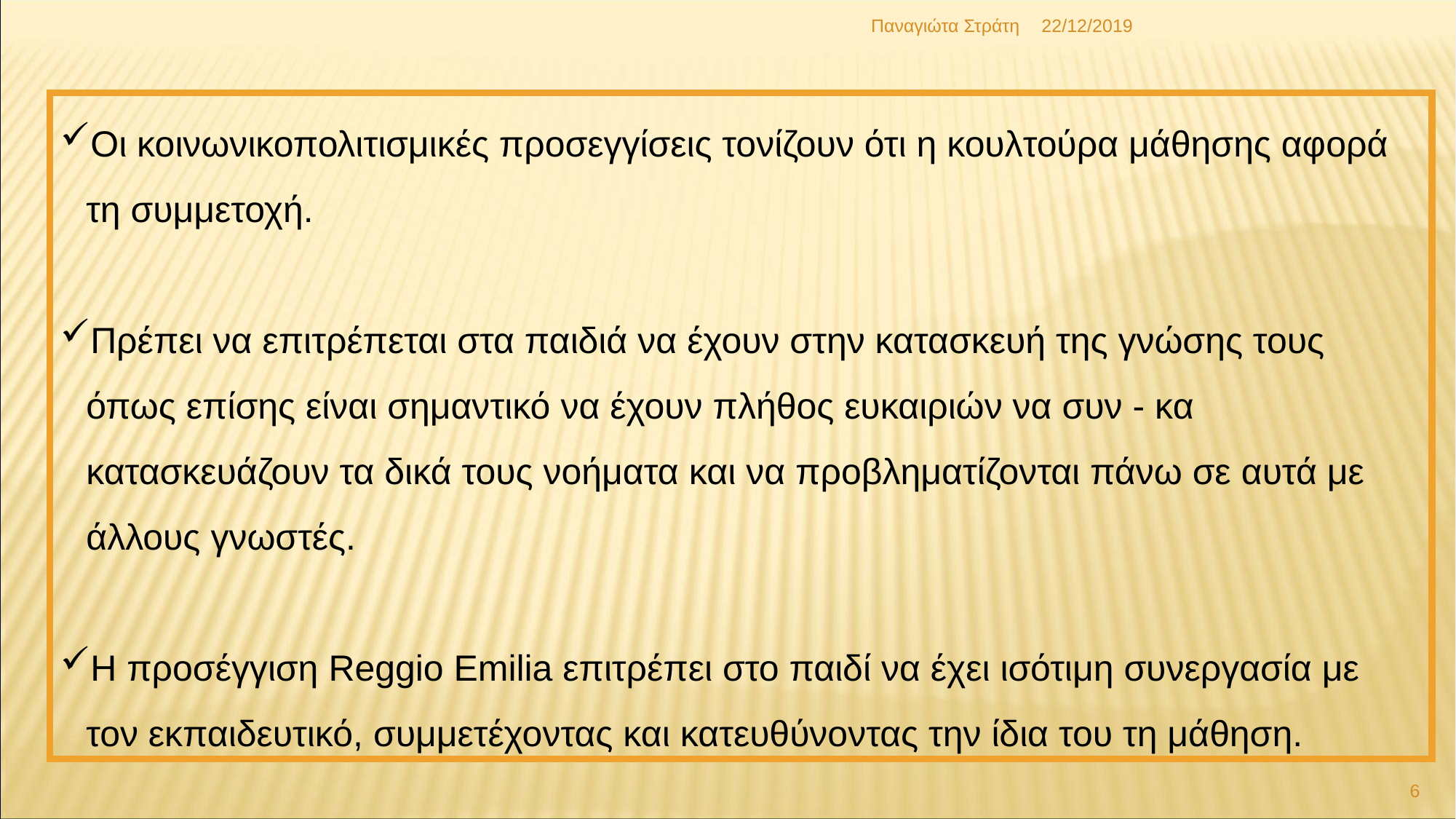

Παναγιώτα Στράτη
22/12/2019
Οι κοινωνικοπολιτισμικές προσεγγίσεις τονίζουν ότι η κουλτούρα μάθησης αφορά τη συμμετοχή.

Πρέπει να επιτρέπεται στα παιδιά να έχουν στην κατασκευή της γνώσης τους όπως επίσης είναι σημαντικό να έχουν πλήθος ευκαιριών να συν - κα κατασκευάζουν τα δικά τους νοήματα και να προβληματίζονται πάνω σε αυτά με άλλους γνωστές.

Η προσέγγιση Reggio Emilia επιτρέπει στο παιδί να έχει ισότιμη συνεργασία με τον εκπαιδευτικό, συμμετέχοντας και κατευθύνοντας την ίδια του τη μάθηση.
6